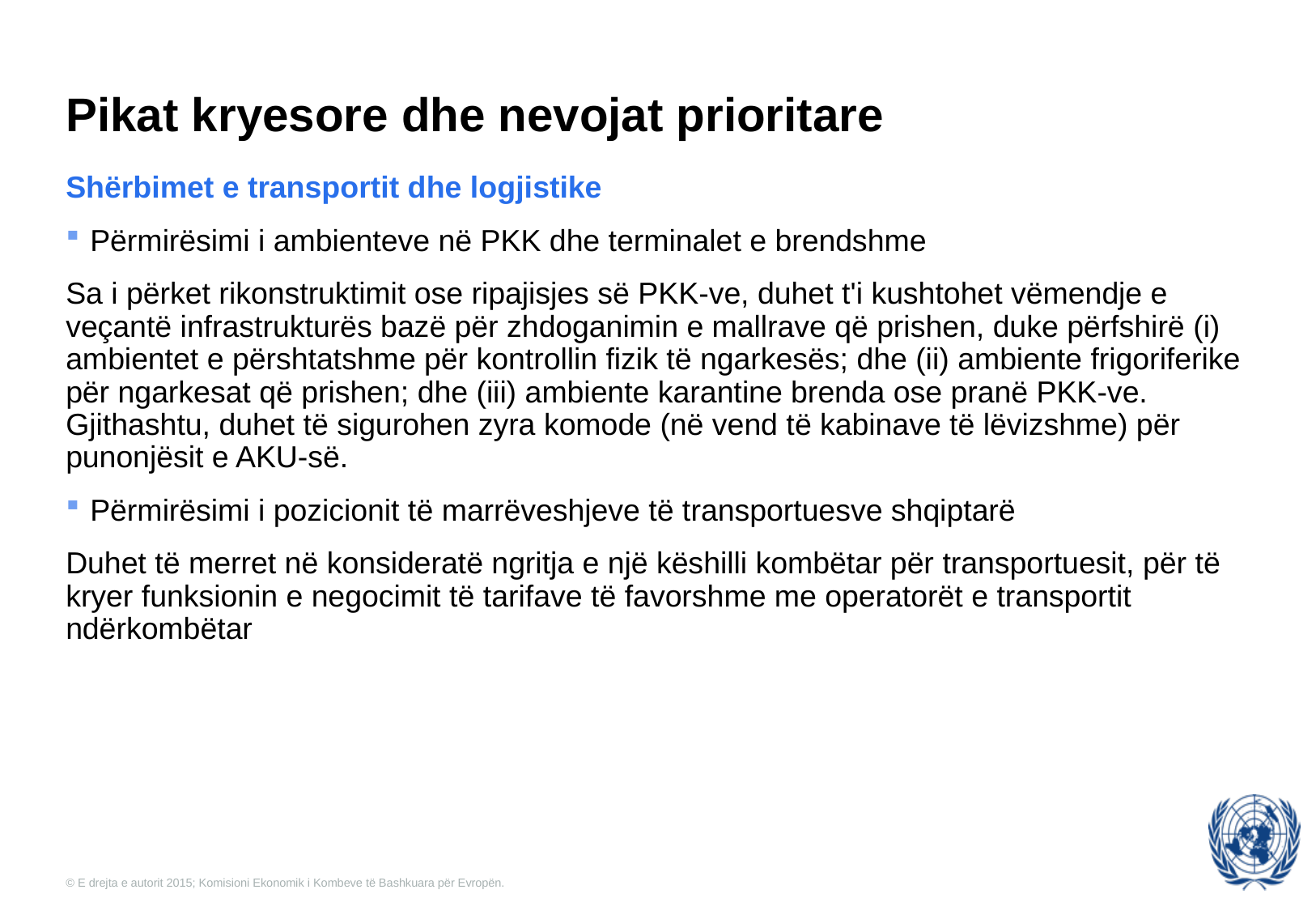

# Pikat kryesore dhe nevojat prioritare
Shërbimet e transportit dhe logjistike
Përmirësimi i ambienteve në PKK dhe terminalet e brendshme
Sa i përket rikonstruktimit ose ripajisjes së PKK-ve, duhet t'i kushtohet vëmendje e veçantë infrastrukturës bazë për zhdoganimin e mallrave që prishen, duke përfshirë (i) ambientet e përshtatshme për kontrollin fizik të ngarkesës; dhe (ii) ambiente frigoriferike për ngarkesat që prishen; dhe (iii) ambiente karantine brenda ose pranë PKK-ve. Gjithashtu, duhet të sigurohen zyra komode (në vend të kabinave të lëvizshme) për punonjësit e AKU-së.
Përmirësimi i pozicionit të marrëveshjeve të transportuesve shqiptarë
Duhet të merret në konsideratë ngritja e një këshilli kombëtar për transportuesit, për të kryer funksionin e negocimit të tarifave të favorshme me operatorët e transportit ndërkombëtar